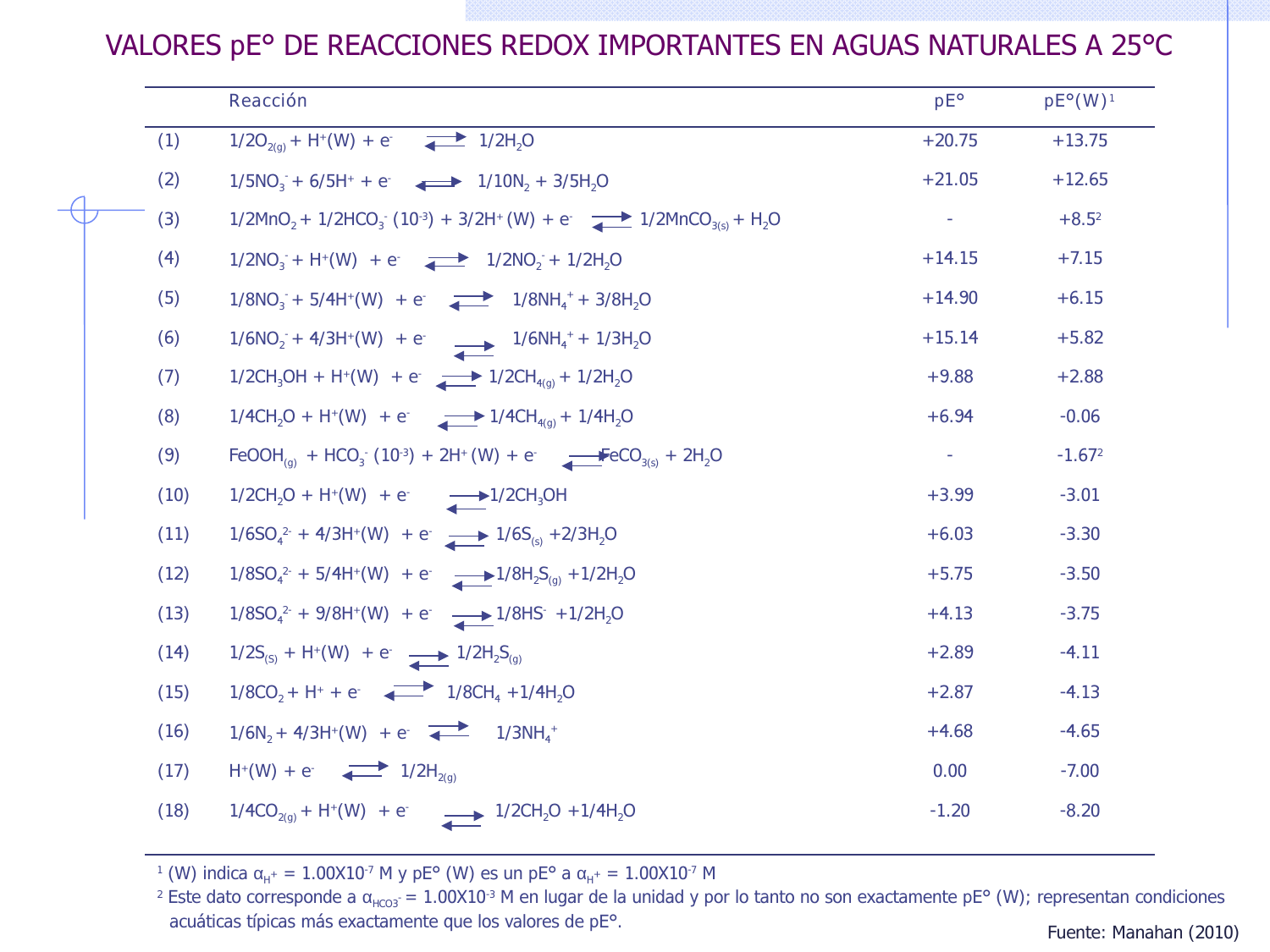

Valores pE° de reacciones redox importantes en aguas naturales a 25°C
|  | Reacción | pE° | pE°(W)1 |
| --- | --- | --- | --- |
| (1) | 1/2O2(g) + H+(W) + e- 1/2H2O | +20.75 | +13.75 |
| (2) | 1/5NO3- + 6/5H+ + e- 1/10N2 + 3/5H2O | +21.05 | +12.65 |
| (3) | 1/2MnO2 + 1/2HCO3- (10-3) + 3/2H+ (W) + e- 1/2MnCO3(s) + H2O | - | +8.52 |
| (4) | 1/2NO3- + H+(W) + e- 1/2NO2- + 1/2H2O | +14.15 | +7.15 |
| (5) | 1/8NO3- + 5/4H+(W) + e- 1/8NH4+ + 3/8H2O | +14.90 | +6.15 |
| (6) | 1/6NO2- + 4/3H+(W) + e- 1/6NH4+ + 1/3H2O | +15.14 | +5.82 |
| (7) | 1/2CH3OH + H+(W) + e- 1/2CH4(g) + 1/2H2O | +9.88 | +2.88 |
| (8) | 1/4CH2O + H+(W) + e- 1/4CH4(g) + 1/4H2O | +6.94 | -0.06 |
| (9) | FeOOH(g) + HCO3- (10-3) + 2H+ (W) + e- FeCO3(s) + 2H2O | - | -1.672 |
| (10) | 1/2CH2O + H+(W) + e- 1/2CH3OH | +3.99 | -3.01 |
| (11) | 1/6SO42- + 4/3H+(W) + e- 1/6S(s) +2/3H2O | +6.03 | -3.30 |
| (12) | 1/8SO42- + 5/4H+(W) + e- 1/8H2S(g) +1/2H2O | +5.75 | -3.50 |
| (13) | 1/8SO42- + 9/8H+(W) + e- 1/8HS- +1/2H2O | +4.13 | -3.75 |
| (14) | 1/2S(S) + H+(W) + e- 1/2H2S(g) | +2.89 | -4.11 |
| (15) | 1/8CO2 + H+ + e- 1/8CH4 +1/4H2O | +2.87 | -4.13 |
| (16) | 1/6N2 + 4/3H+(W) + e- 1/3NH4+ | +4.68 | -4.65 |
| (17) | H+(W) + e- 1/2H2(g) | 0.00 | -7.00 |
| (18) | 1/4CO2(g) + H+(W) + e- 1/2CH2O +1/4H2O | -1.20 | -8.20 |

1 (W) indica αH+ = 1.00X10-7 M y pE° (W) es un pE° a αH+ = 1.00X10-7 M
2 Este dato corresponde a αHCO3- = 1.00X10-3 M en lugar de la unidad y por lo tanto no son exactamente pE° (W); representan condiciones acuáticas típicas más exactamente que los valores de pE°.
Fuente: Manahan (2010)